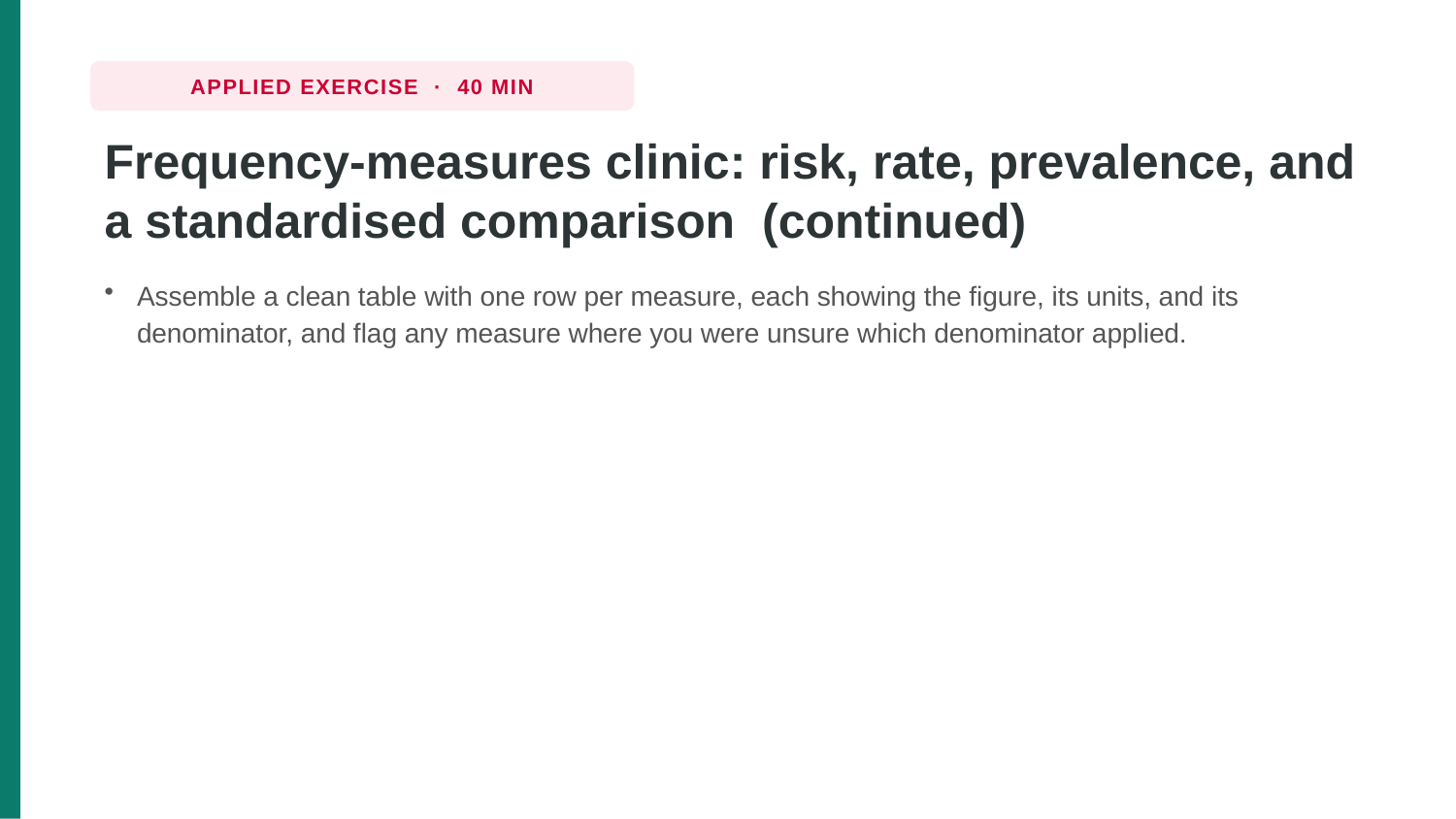

APPLIED EXERCISE  ·  40 MIN
Frequency-measures clinic: risk, rate, prevalence, and a standardised comparison  (continued)
Assemble a clean table with one row per measure, each showing the figure, its units, and its denominator, and flag any measure where you were unsure which denominator applied.